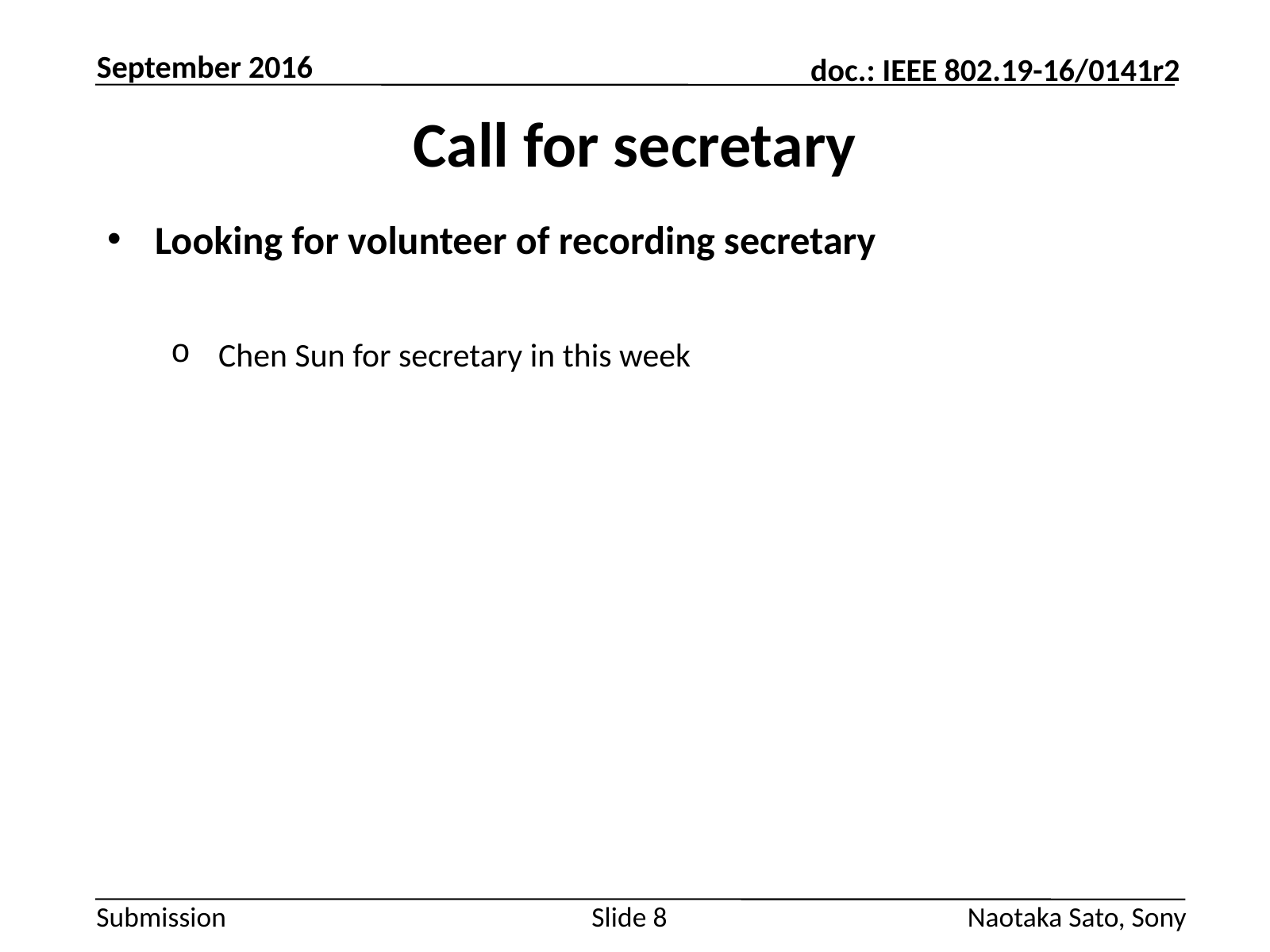

September 2016
# Call for secretary
Looking for volunteer of recording secretary

Chen Sun for secretary in this week

Slide 8
Naotaka Sato, Sony